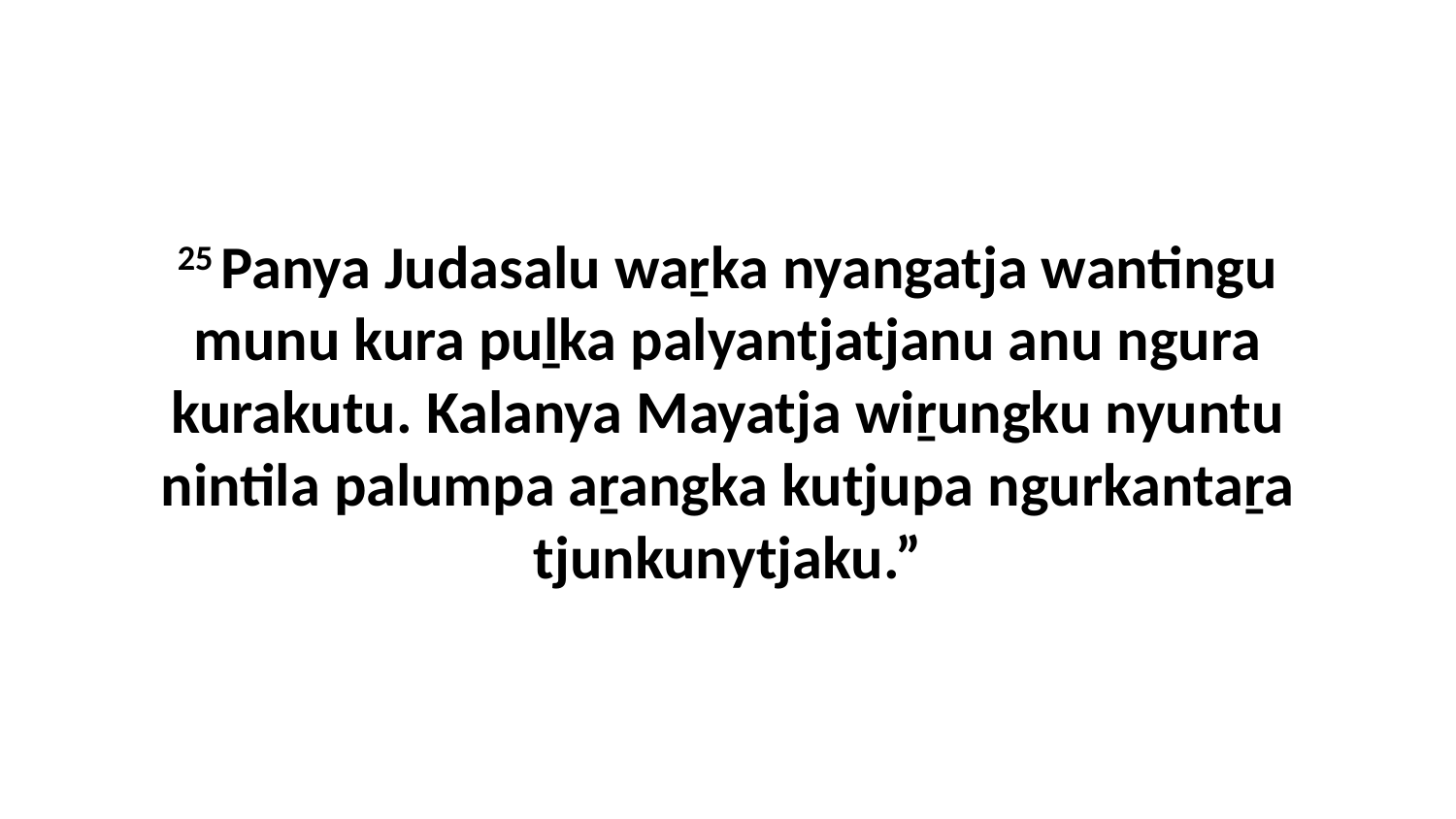

25 Panya Judasalu waṟka nyangatja wantingu munu kura puḻka palyantjatjanu anu ngura kurakutu. Kalanya Mayatja wiṟungku nyuntu nintila palumpa aṟangka kutjupa ngurkantaṟa tjunkunytjaku.”